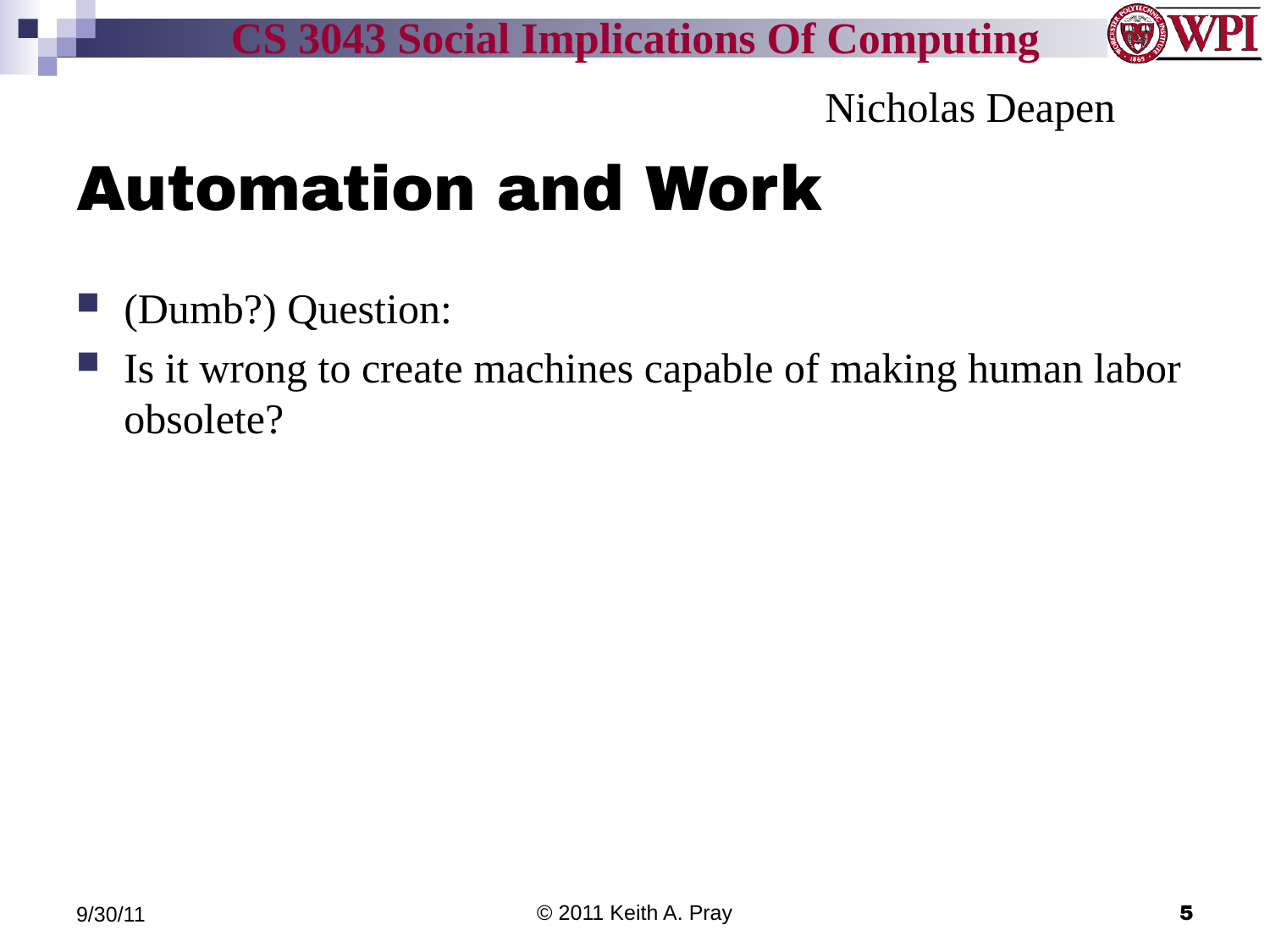

Nicholas Deapen
# Automation and Work
(Dumb?) Question:
Is it wrong to create machines capable of making human labor obsolete?
9/30/11
© 2011 Keith A. Pray
5